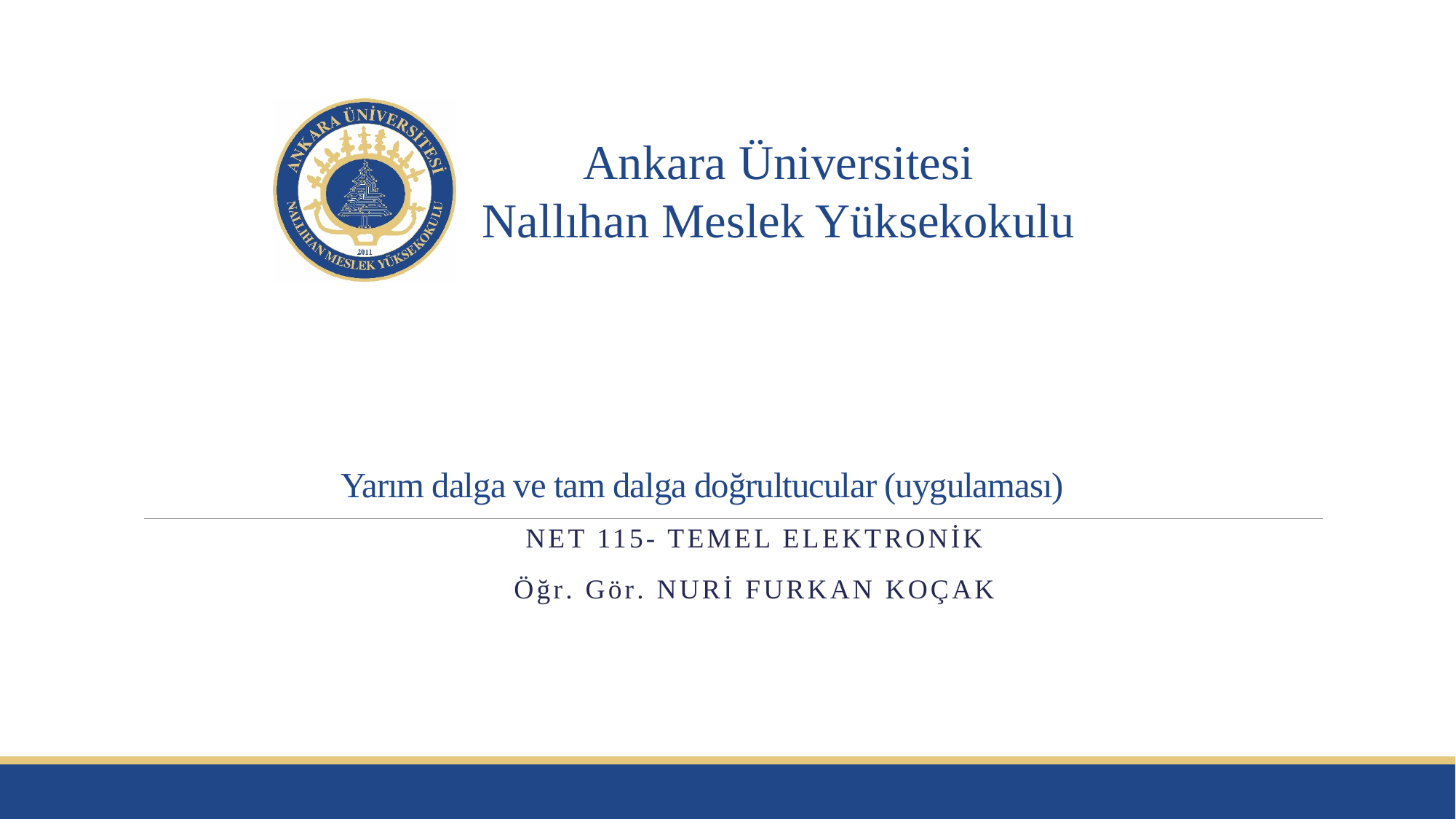

# Yarım dalga ve tam dalga doğrultucular (uygulaması)
NET 115- Temel Elektronik
Öğr. Gör. Nuri Furkan koçak